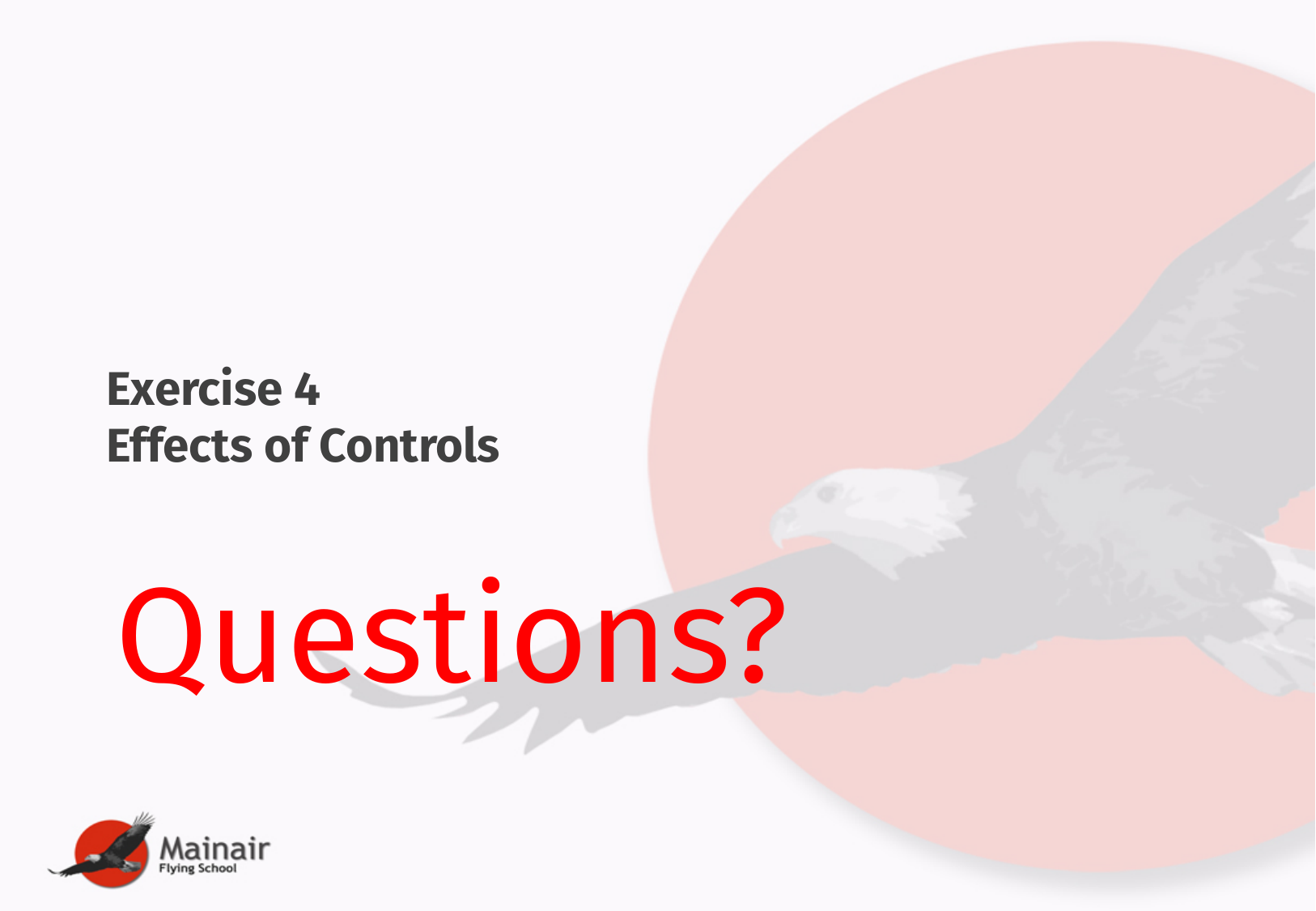

# Exercise 4 Effects of Controls
Questions?